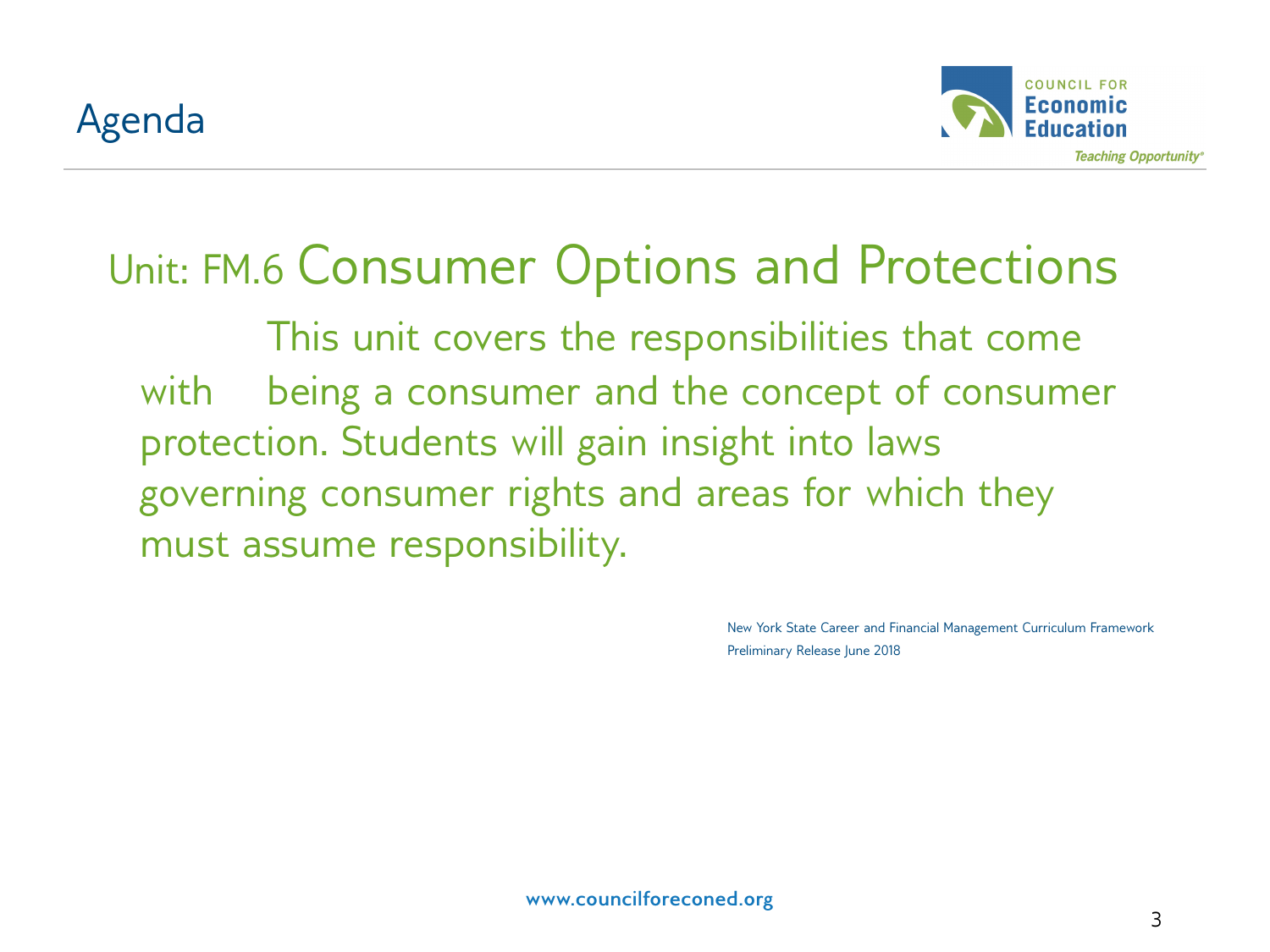

# Agenda
Unit: FM.6 Consumer Options and Protections
		This unit covers the responsibilities that come with 	being a consumer and the concept of consumer 	protection. Students will gain insight into laws 	governing consumer rights and areas for which they 	must assume responsibility.

					New York State Career and Financial Management Curriculum Framework
					Preliminary Release June 2018

www.councilforeconed.org
3